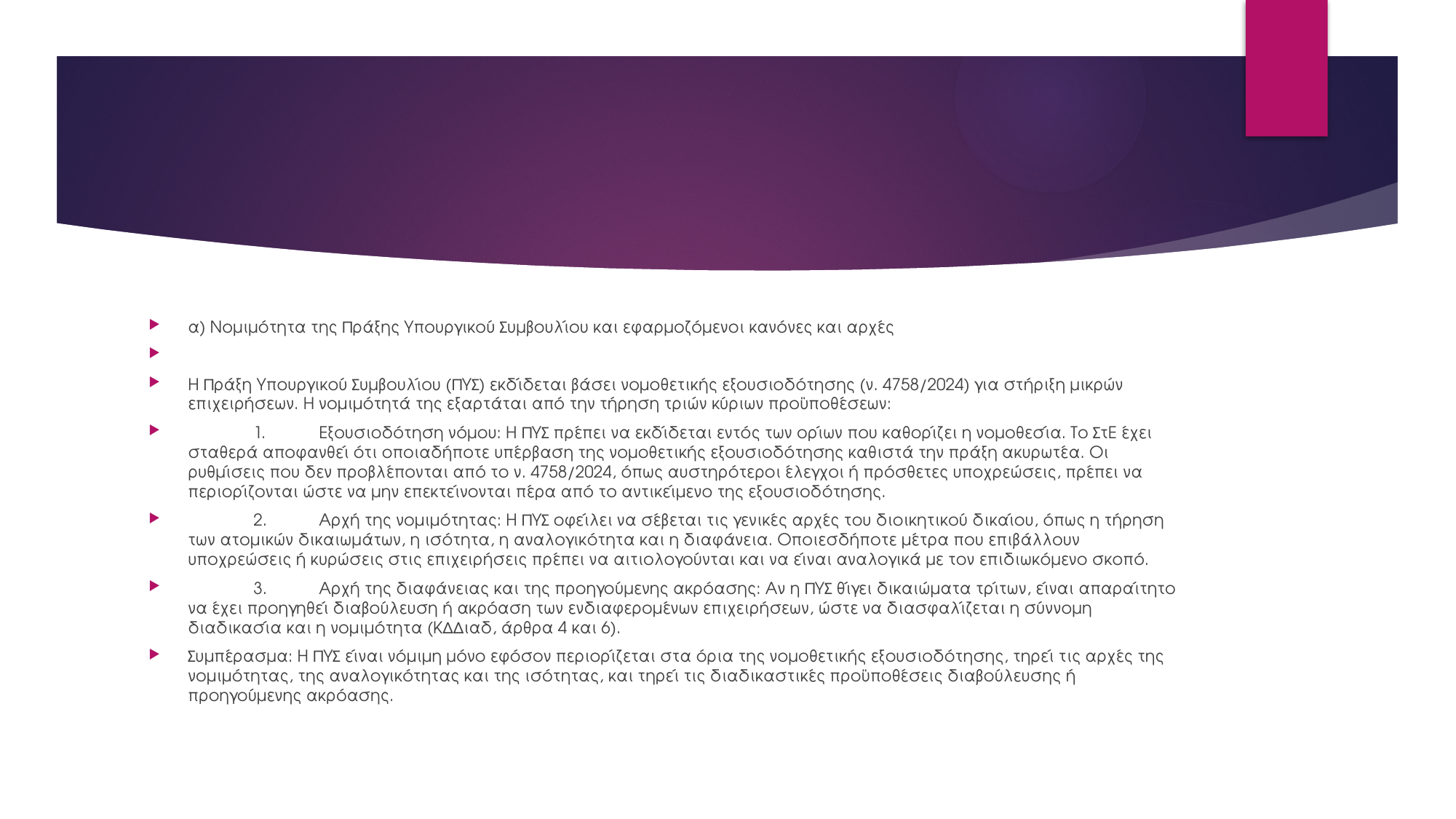

#
α) Νομιμότητα της Πράξης Υπουργικού Συμβουλίου και εφαρμοζόμενοι κανόνες και αρχές

Η Πράξη Υπουργικού Συμβουλίου (ΠΥΣ) εκδίδεται βάσει νομοθετικής εξουσιοδότησης (ν. 4758/2024) για στήριξη μικρών επιχειρήσεων. Η νομιμότητά της εξαρτάται από την τήρηση τριών κύριων προϋποθέσεων:
	1.	Εξουσιοδότηση νόμου: Η ΠΥΣ πρέπει να εκδίδεται εντός των ορίων που καθορίζει η νομοθεσία. Το ΣτΕ έχει σταθερά αποφανθεί ότι οποιαδήποτε υπέρβαση της νομοθετικής εξουσιοδότησης καθιστά την πράξη ακυρωτέα. Οι ρυθμίσεις που δεν προβλέπονται από το ν. 4758/2024, όπως αυστηρότεροι έλεγχοι ή πρόσθετες υποχρεώσεις, πρέπει να περιορίζονται ώστε να μην επεκτείνονται πέρα από το αντικείμενο της εξουσιοδότησης.
	2.	Αρχή της νομιμότητας: Η ΠΥΣ οφείλει να σέβεται τις γενικές αρχές του διοικητικού δικαίου, όπως η τήρηση των ατομικών δικαιωμάτων, η ισότητα, η αναλογικότητα και η διαφάνεια. Οποιεσδήποτε μέτρα που επιβάλλουν υποχρεώσεις ή κυρώσεις στις επιχειρήσεις πρέπει να αιτιολογούνται και να είναι αναλογικά με τον επιδιωκόμενο σκοπό.
	3.	Αρχή της διαφάνειας και της προηγούμενης ακρόασης: Αν η ΠΥΣ θίγει δικαιώματα τρίτων, είναι απαραίτητο να έχει προηγηθεί διαβούλευση ή ακρόαση των ενδιαφερομένων επιχειρήσεων, ώστε να διασφαλίζεται η σύννομη διαδικασία και η νομιμότητα (ΚΔΔιαδ, άρθρα 4 και 6).
Συμπέρασμα: Η ΠΥΣ είναι νόμιμη μόνο εφόσον περιορίζεται στα όρια της νομοθετικής εξουσιοδότησης, τηρεί τις αρχές της νομιμότητας, της αναλογικότητας και της ισότητας, και τηρεί τις διαδικαστικές προϋποθέσεις διαβούλευσης ή προηγούμενης ακρόασης.